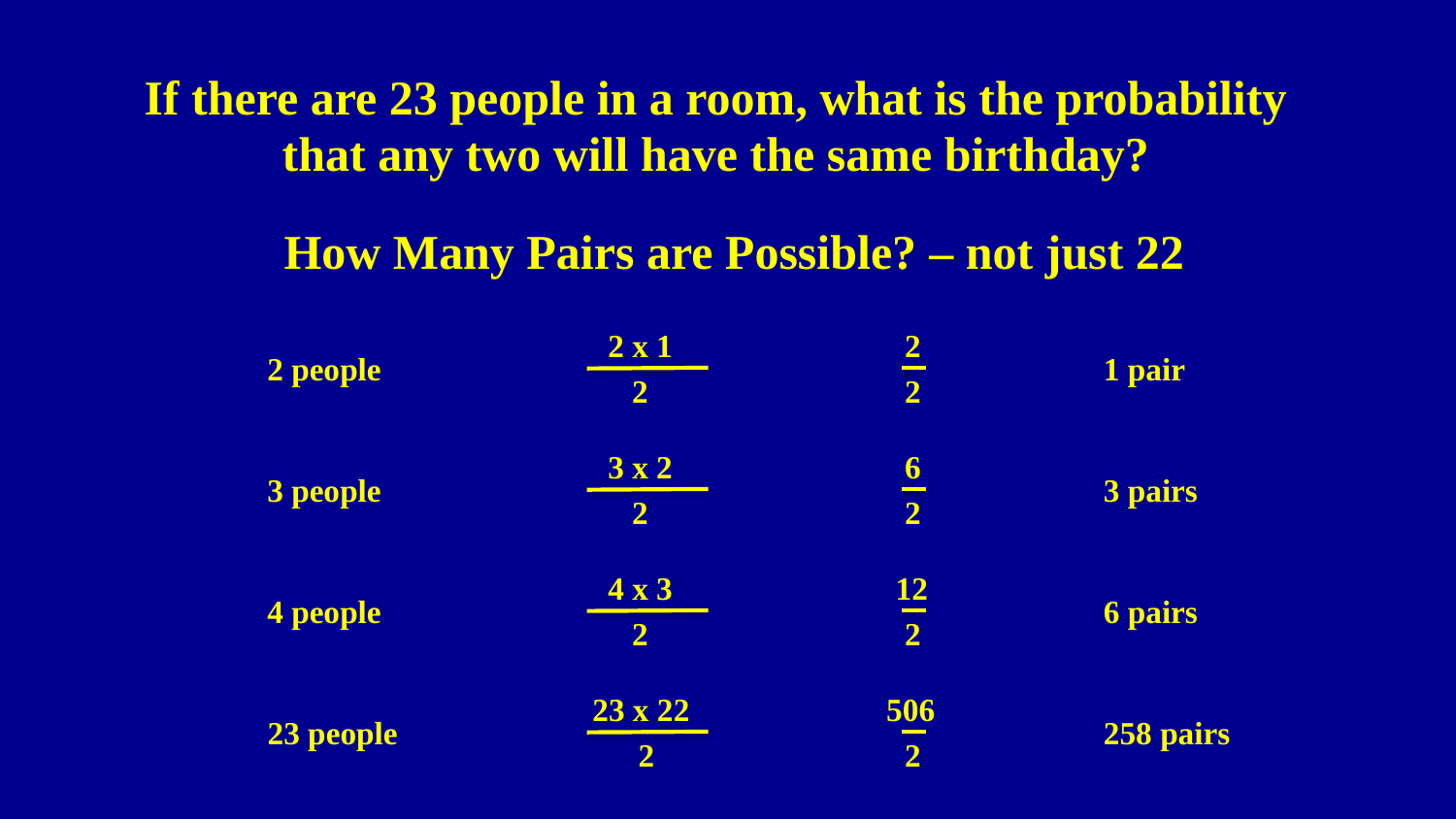

If there are 23 people in a room, what is the probability that any two will have the same birthday?
How Many Pairs are Possible? – not just 22
2 x 1
2
2 people
1 pair
2
2
3 x 2
6
3 people
3 pairs
2
2
4 x 3
12
4 people
6 pairs
2
2
23 x 22
506
258 pairs
2
2
23 people